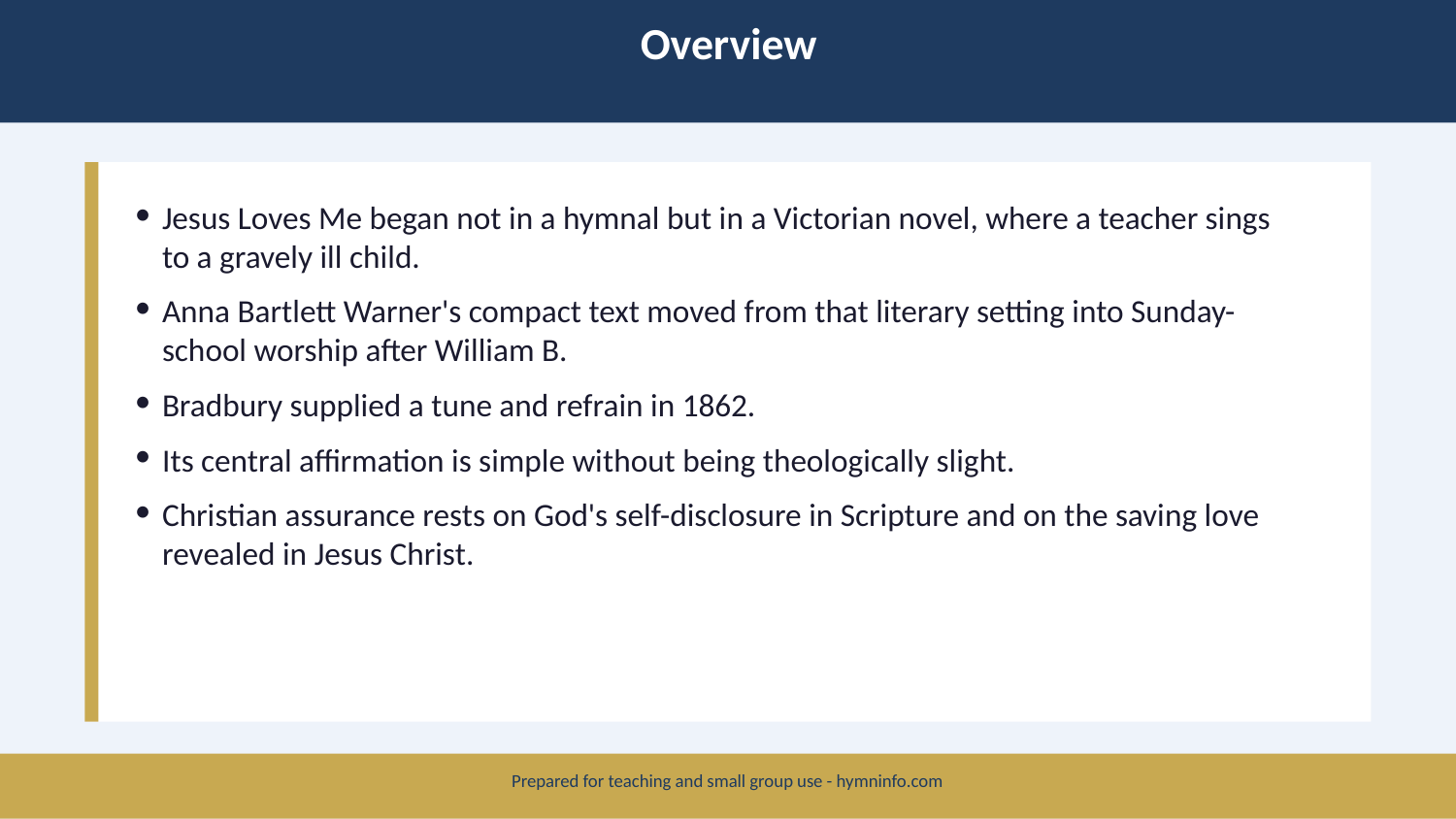

Overview

Jesus Loves Me began not in a hymnal but in a Victorian novel, where a teacher sings to a gravely ill child.
Anna Bartlett Warner's compact text moved from that literary setting into Sunday-school worship after William B.
Bradbury supplied a tune and refrain in 1862.
Its central affirmation is simple without being theologically slight.
Christian assurance rests on God's self-disclosure in Scripture and on the saving love revealed in Jesus Christ.

Prepared for teaching and small group use - hymninfo.com